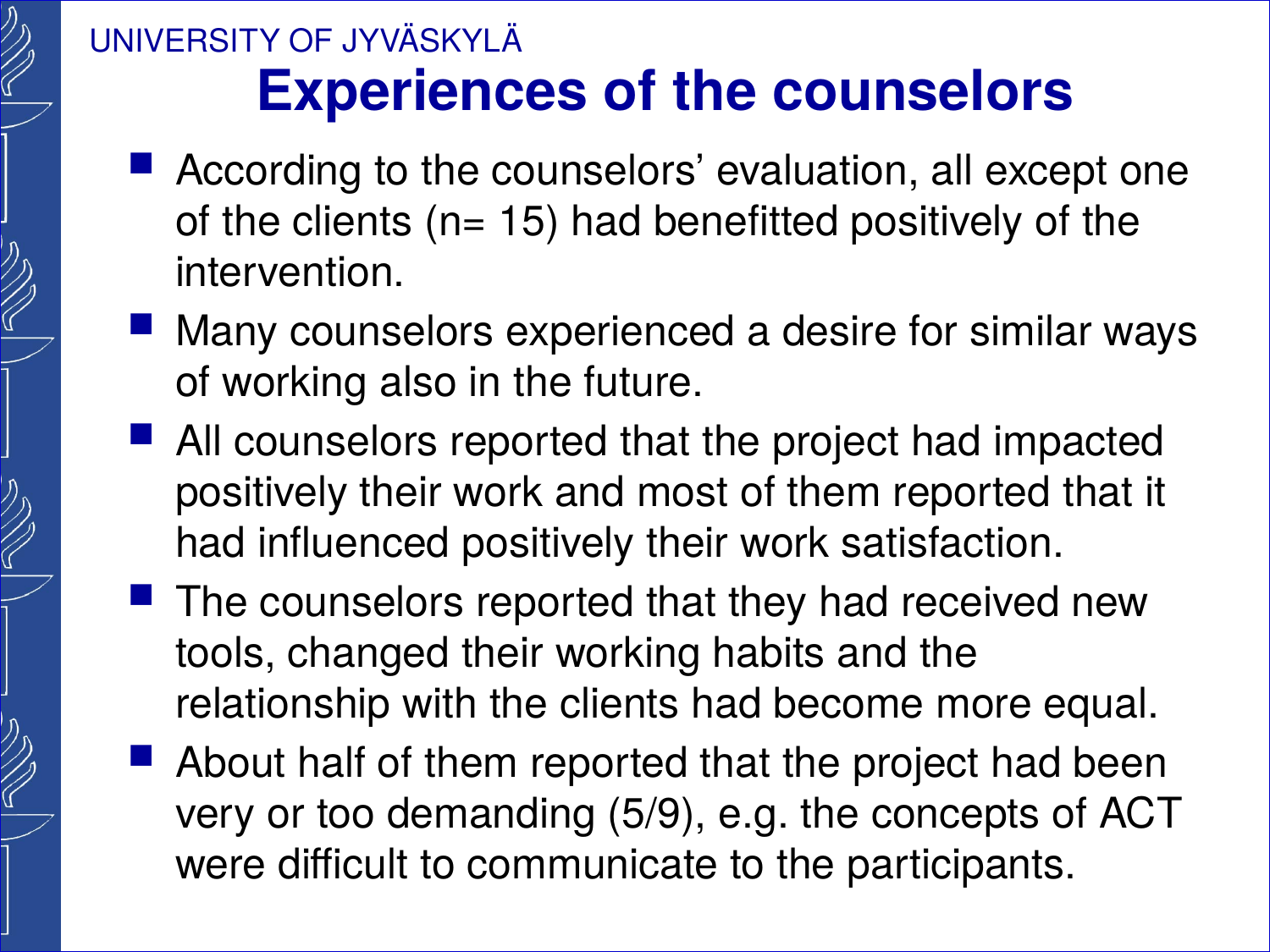

# Experiences of the counselors
According to the counselors’ evaluation, all except one of the clients (n= 15) had benefitted positively of the intervention.
Many counselors experienced a desire for similar ways of working also in the future.
All counselors reported that the project had impacted positively their work and most of them reported that it had influenced positively their work satisfaction.
The counselors reported that they had received new tools, changed their working habits and the relationship with the clients had become more equal.
About half of them reported that the project had been very or too demanding (5/9), e.g. the concepts of ACT were difficult to communicate to the participants.